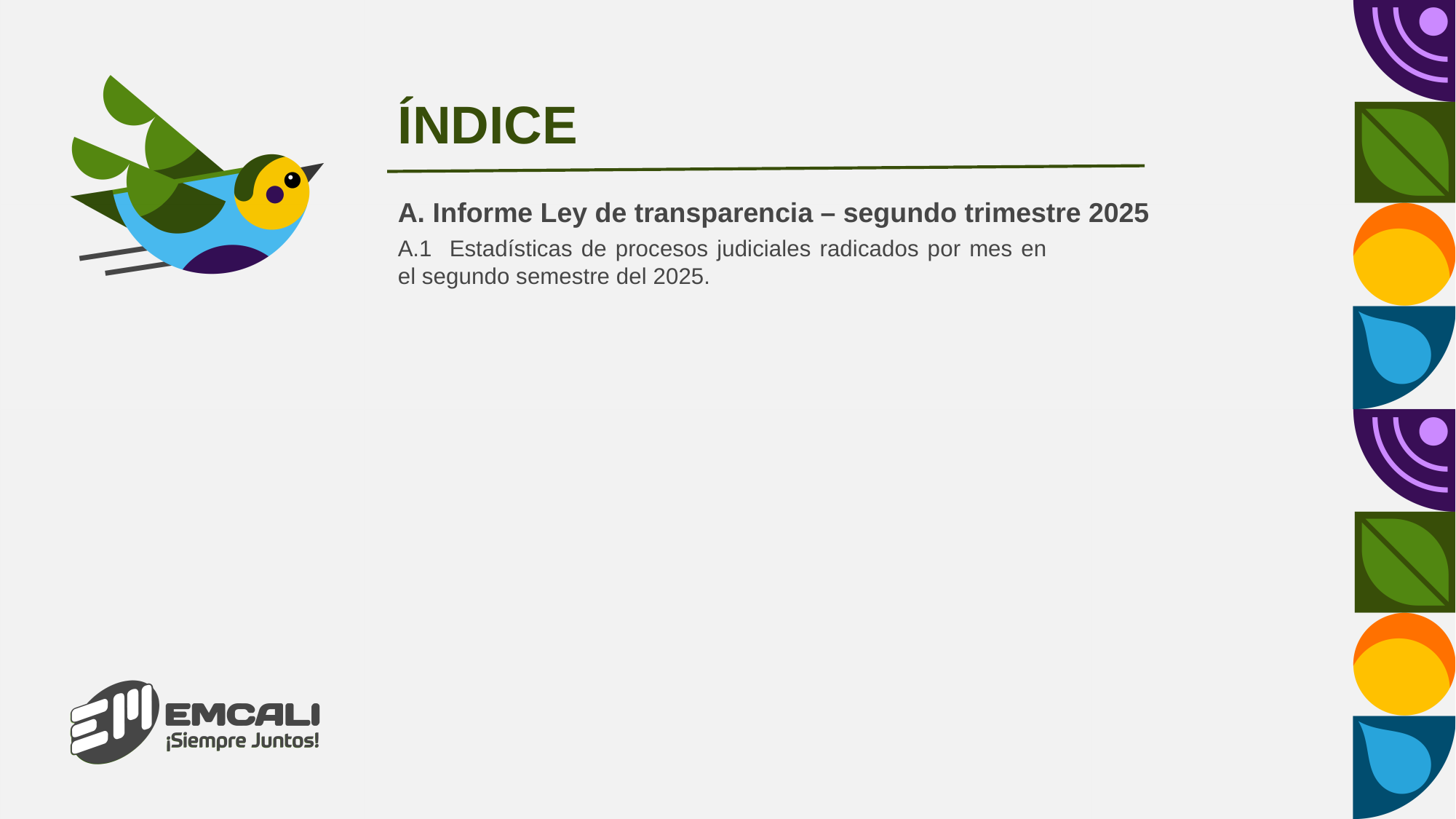

ÍNDICE
A. Informe Ley de transparencia – segundo trimestre 2025
A.1  Estadísticas de procesos judiciales radicados por mes en el segundo semestre del 2025.